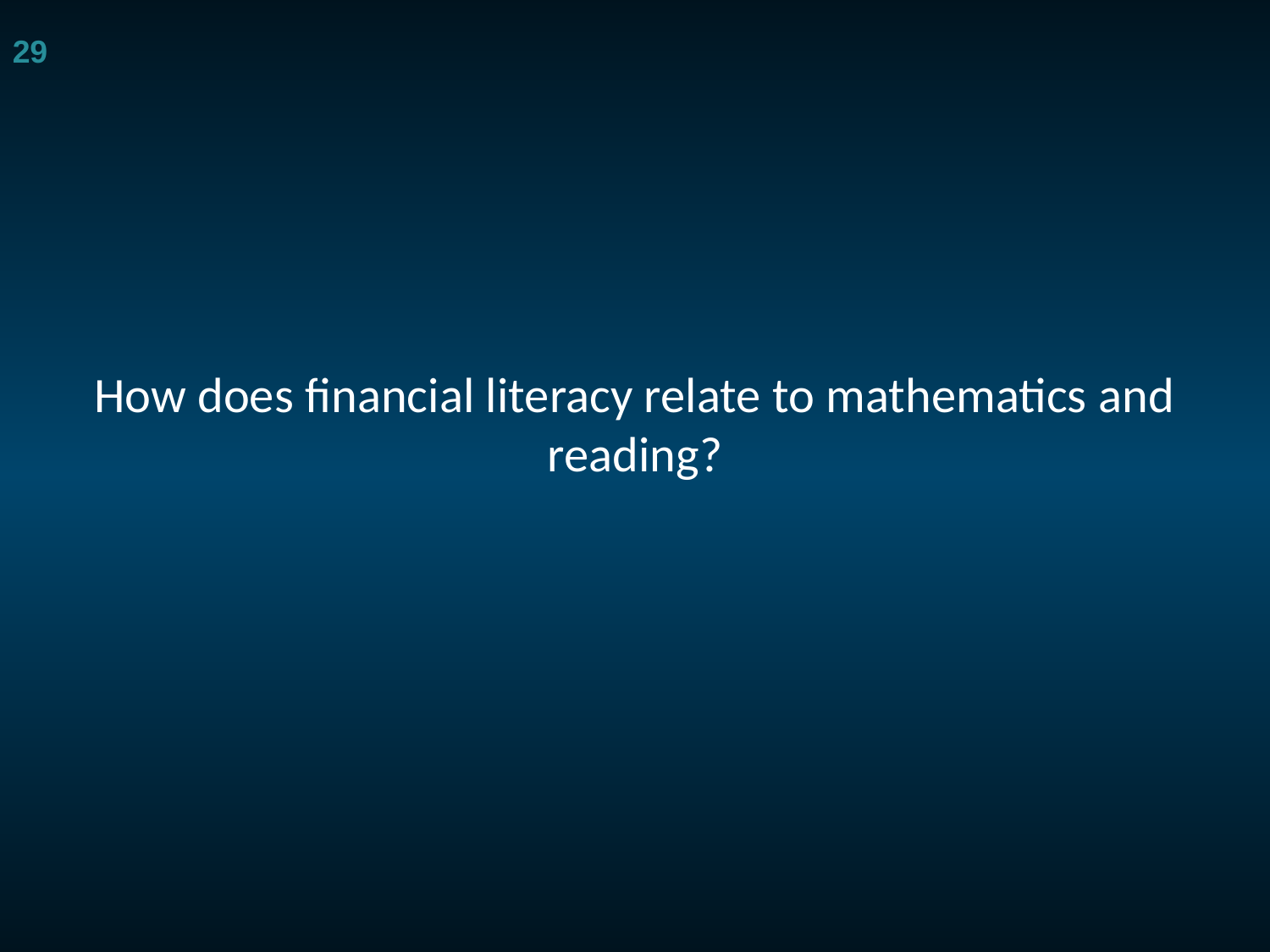

29
# How does financial literacy relate to mathematics and reading?